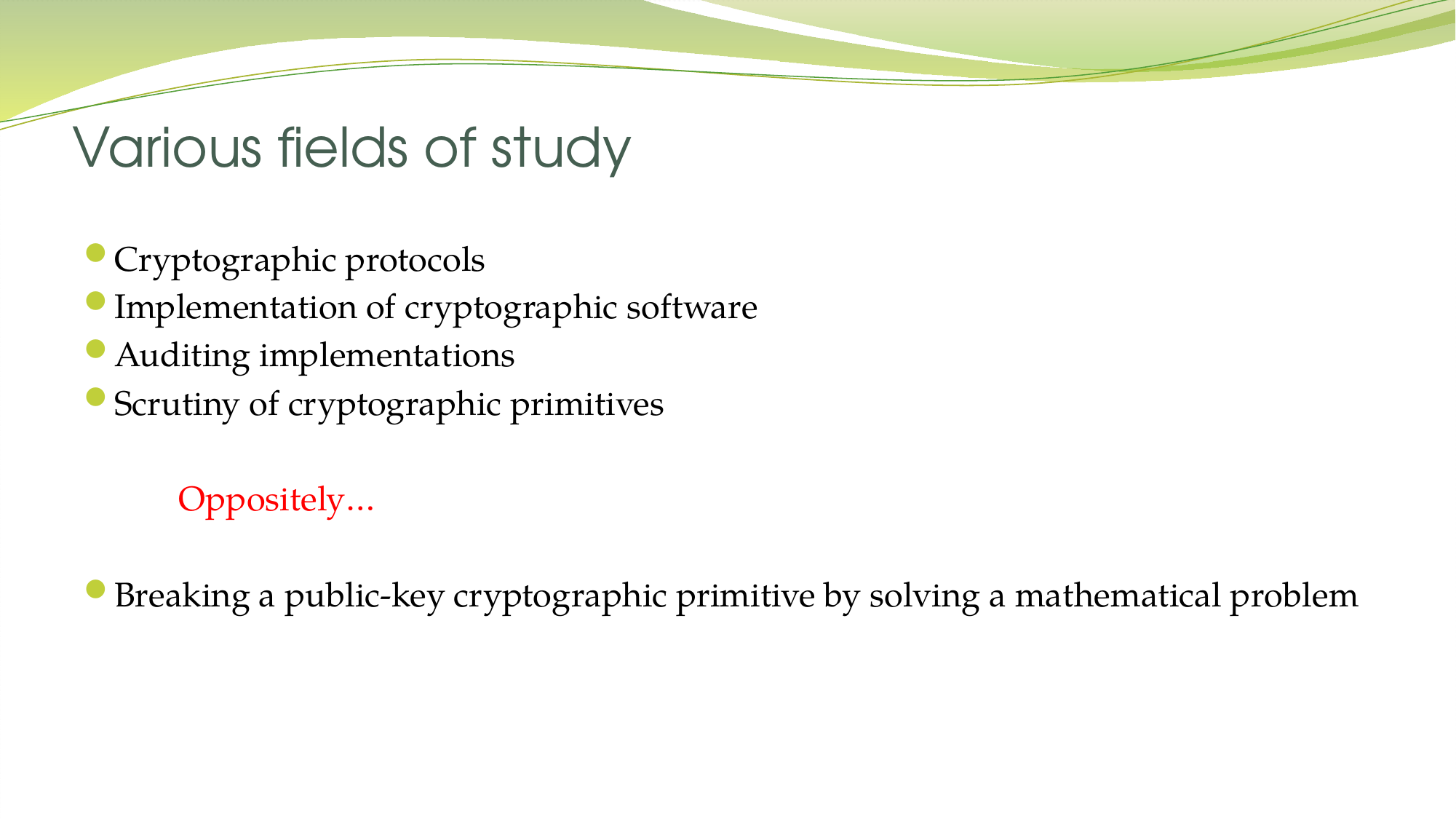

# Various fields of study
Cryptographic protocols
Implementation of cryptographic software
Auditing implementations
Scrutiny of cryptographic primitives

		Oppositely…

Breaking a public-key cryptographic primitive by solving a mathematical problem